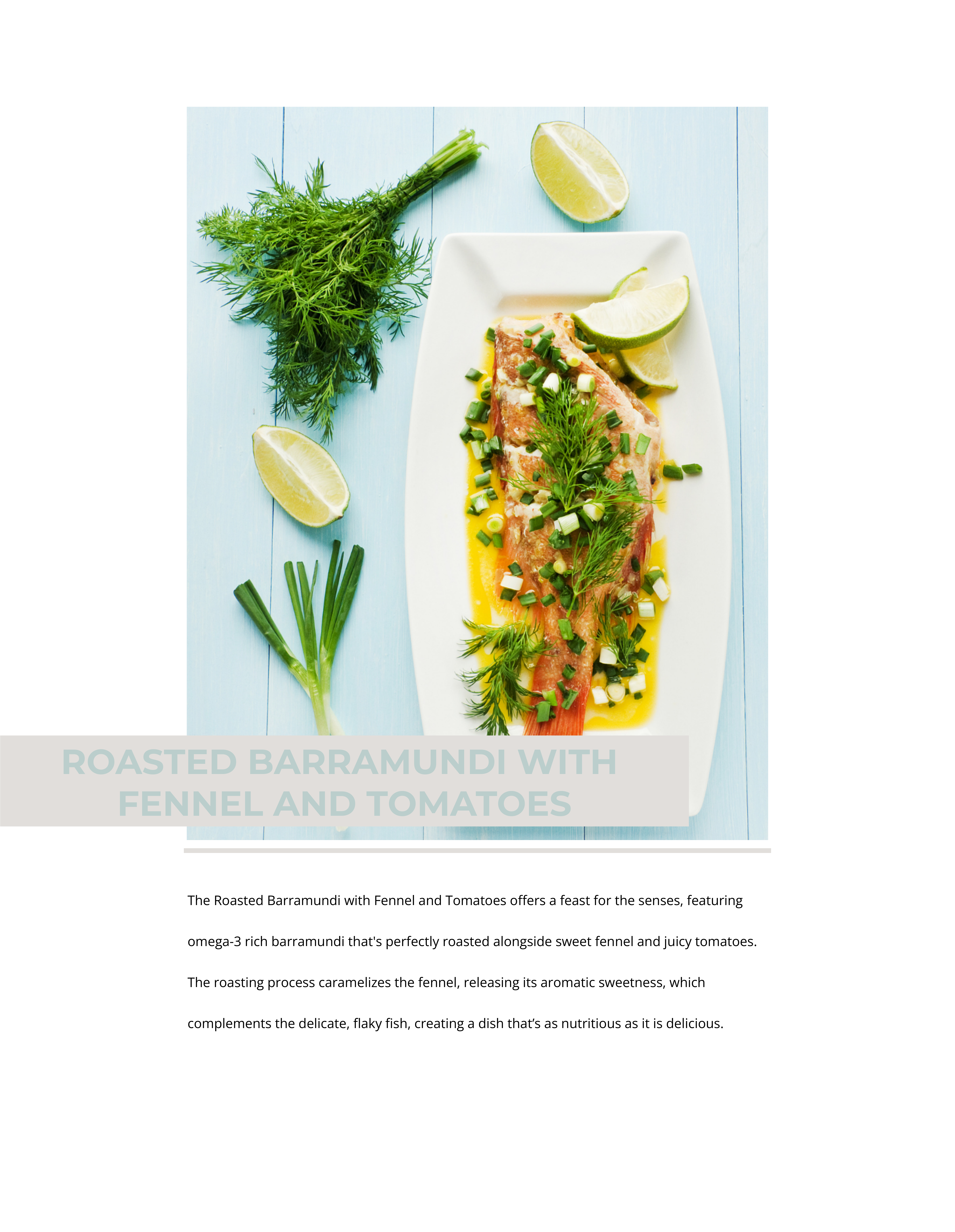

ROASTED BARRAMUNDI WITH
FENNEL AND TOMATOES

The Roasted Barramundi with Fennel and Tomatoes offers a feast for the senses, featuring omega-3 rich barramundi that's perfectly roasted alongside sweet fennel and juicy tomatoes. The roasting process caramelizes the fennel, releasing its aromatic sweetness, which complements the delicate, flaky fish, creating a dish that’s as nutritious as it is delicious.